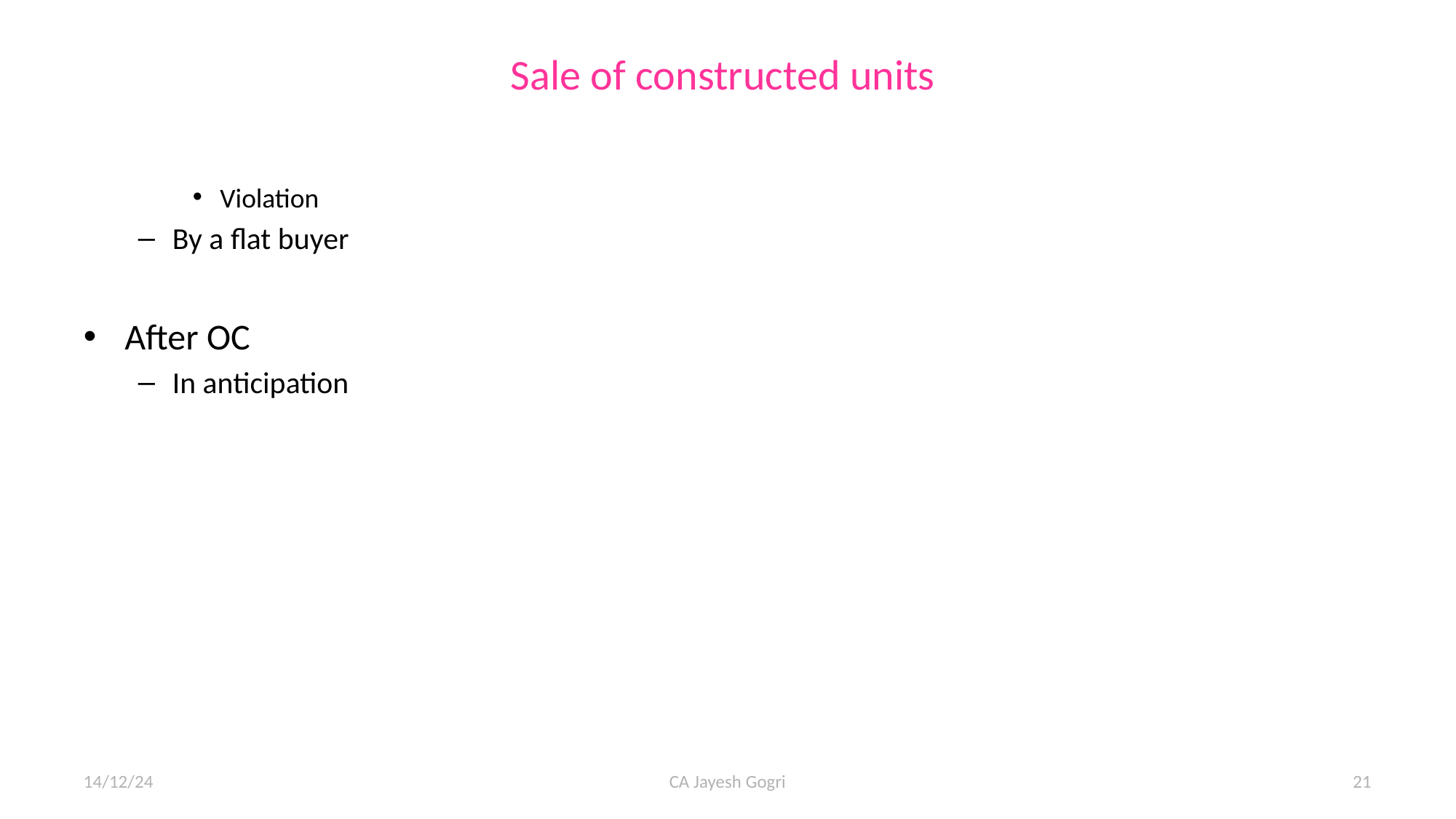

# Sale of constructed units

Violation
By a flat buyer

After OC
In anticipation
14/12/24
CA Jayesh Gogri
21